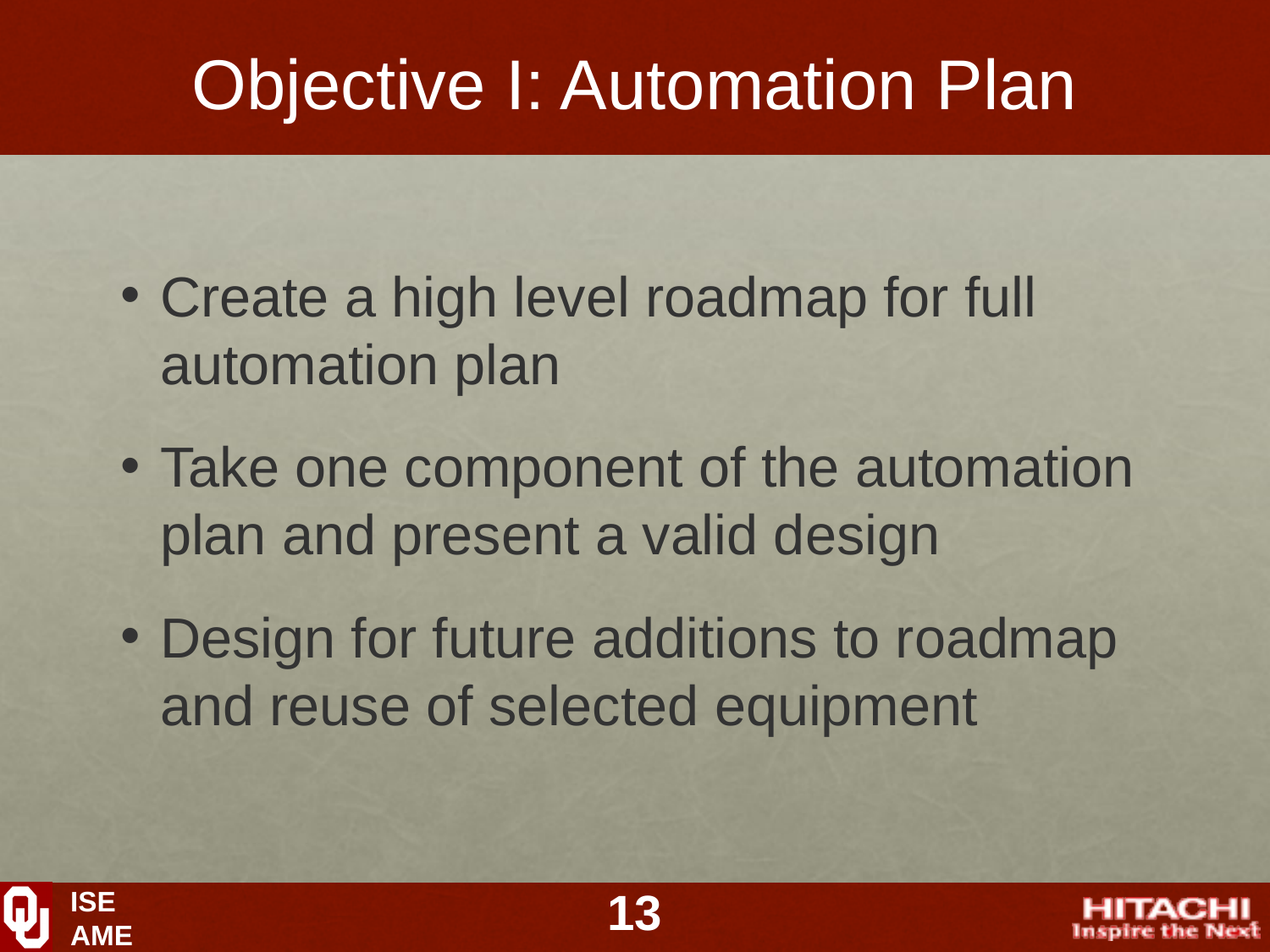

# Objective I: Automation Plan
Create a high level roadmap for full automation plan
Take one component of the automation plan and present a valid design
Design for future additions to roadmap and reuse of selected equipment
13